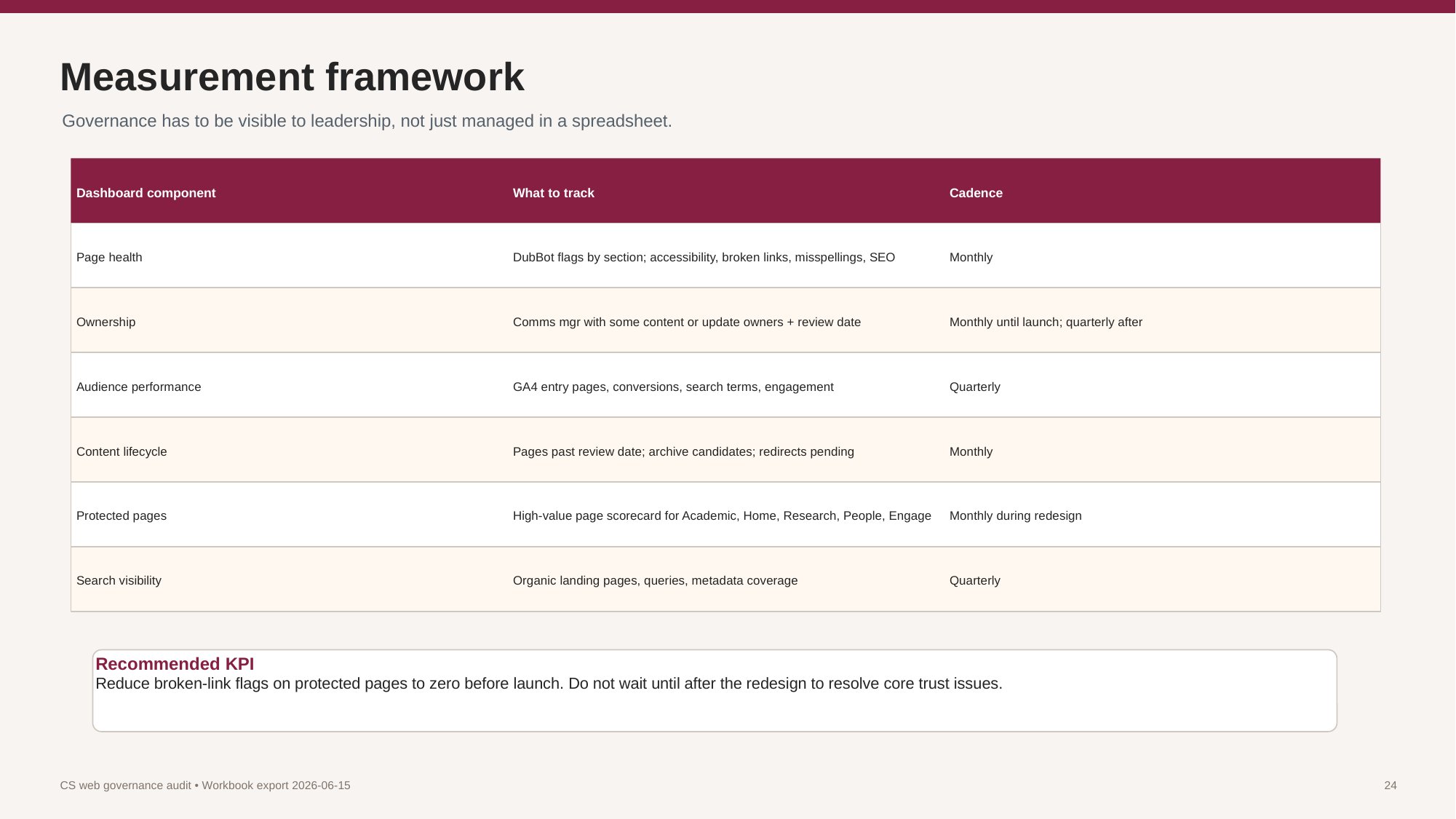

Measurement framework
Governance has to be visible to leadership, not just managed in a spreadsheet.

Dashboard component
What to track
Cadence

Page health
DubBot flags by section; accessibility, broken links, misspellings, SEO
Monthly

Ownership
Comms mgr with some content or update owners + review date
Monthly until launch; quarterly after

Audience performance
GA4 entry pages, conversions, search terms, engagement
Quarterly

Content lifecycle
Pages past review date; archive candidates; redirects pending
Monthly

Protected pages
High-value page scorecard for Academic, Home, Research, People, Engage
Monthly during redesign

Search visibility
Organic landing pages, queries, metadata coverage
Quarterly
Recommended KPI
Reduce broken-link flags on protected pages to zero before launch. Do not wait until after the redesign to resolve core trust issues.
CS web governance audit • Workbook export 2026-06-15
24